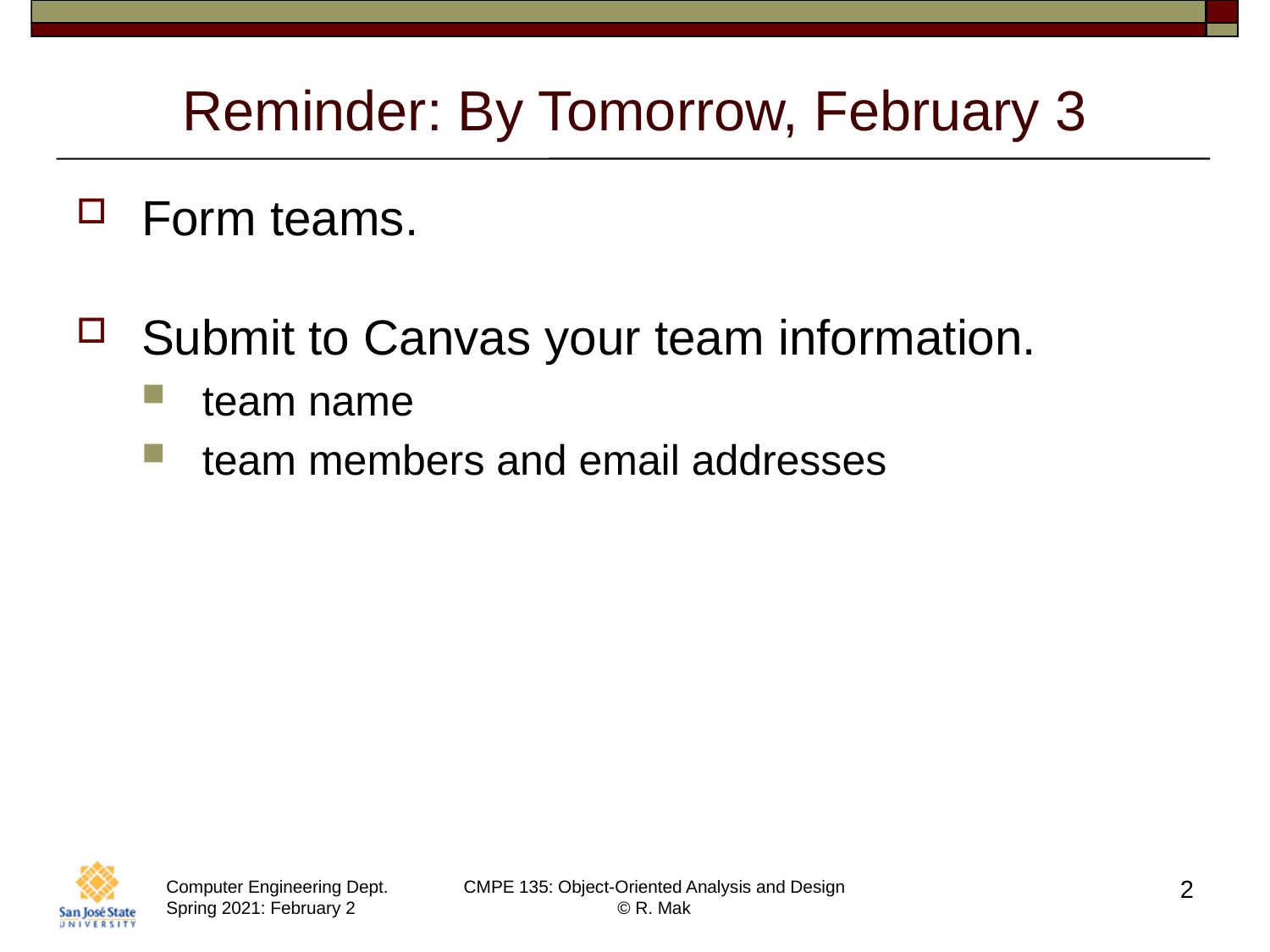

# Reminder: By Tomorrow, February 3
Form teams.

Submit to Canvas your team information.
team name
team members and email addresses
2